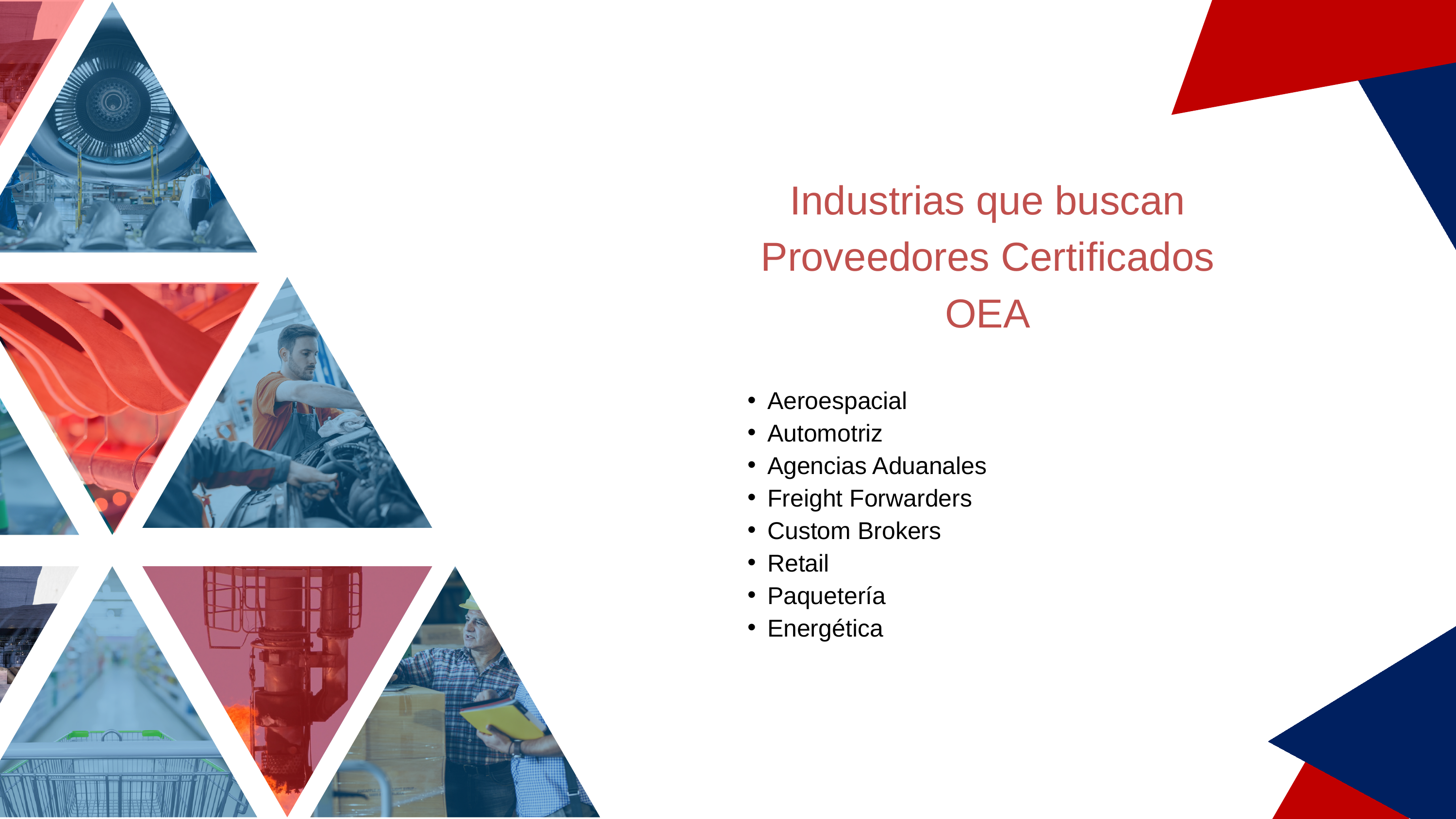

Industrias que buscan Proveedores Certificados OEA

Aeroespacial
Automotriz
Agencias Aduanales
Freight Forwarders
Custom Brokers
Retail
Paquetería
Energética